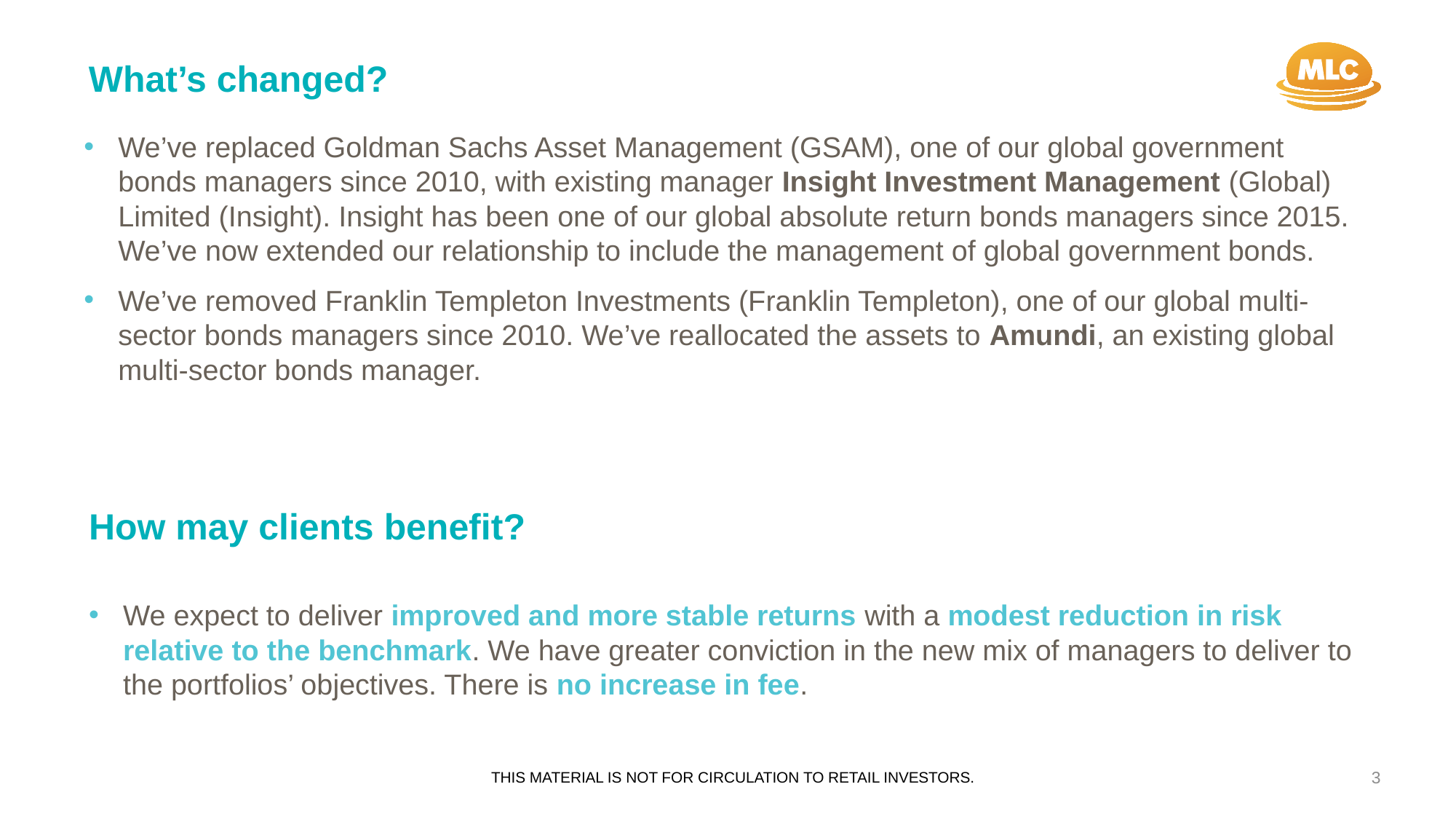

What’s changed?
We’ve replaced Goldman Sachs Asset Management (GSAM), one of our global government bonds managers since 2010, with existing manager Insight Investment Management (Global) Limited (Insight). Insight has been one of our global absolute return bonds managers since 2015. We’ve now extended our relationship to include the management of global government bonds.
We’ve removed Franklin Templeton Investments (Franklin Templeton), one of our global multi-sector bonds managers since 2010. We’ve reallocated the assets to Amundi, an existing global multi-sector bonds manager.

How may clients benefit?
We expect to deliver improved and more stable returns with a modest reduction in risk relative to the benchmark. We have greater conviction in the new mix of managers to deliver to the portfolios’ objectives. There is no increase in fee.

3
THIS MATERIAL IS NOT FOR CIRCULATION TO RETAIL INVESTORS.